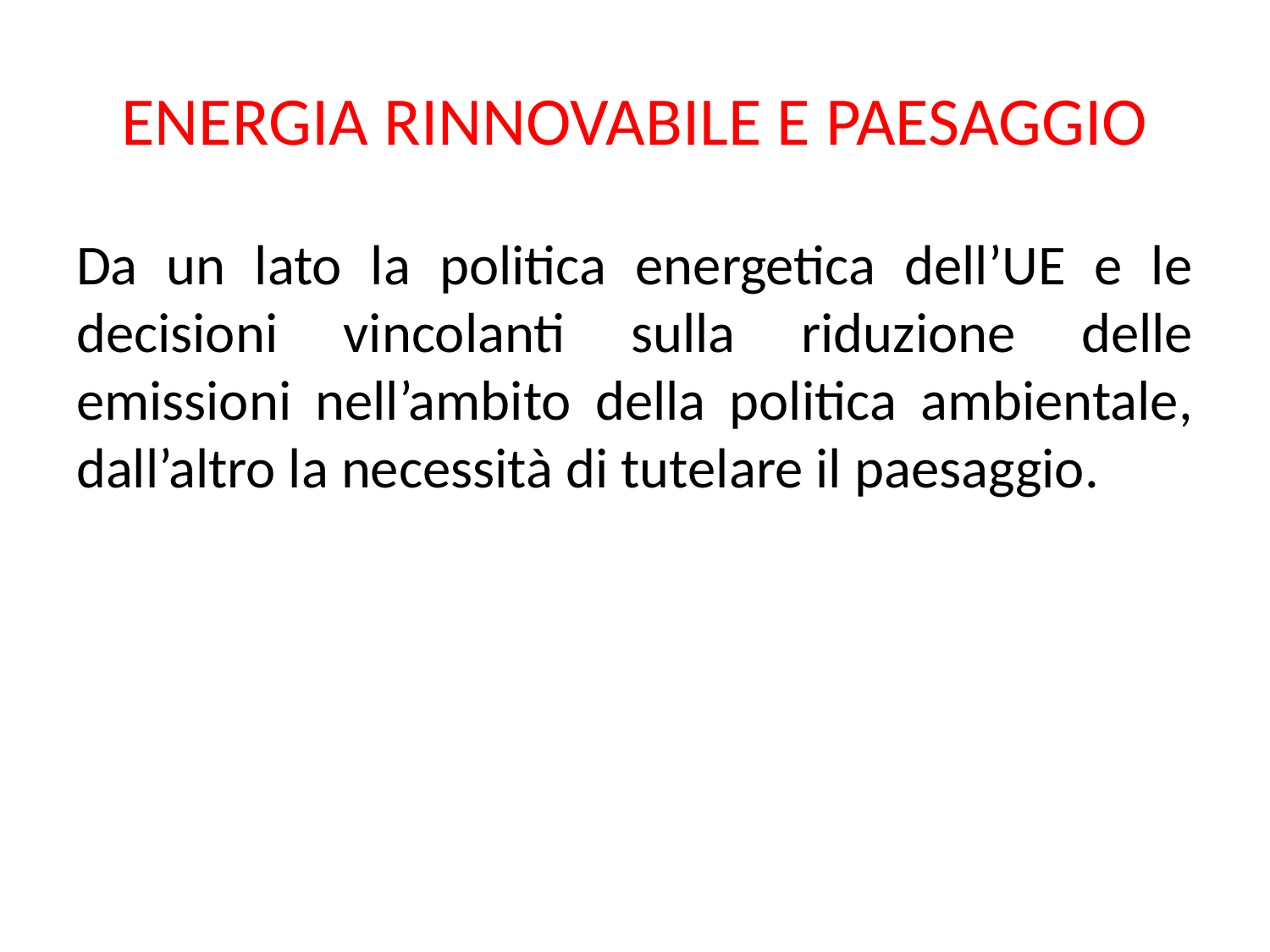

# ENERGIA RINNOVABILE E PAESAGGIO
Da un lato la politica energetica dell’UE e le decisioni vincolanti sulla riduzione delle emissioni nell’ambito della politica ambientale, dall’altro la necessità di tutelare il paesaggio.